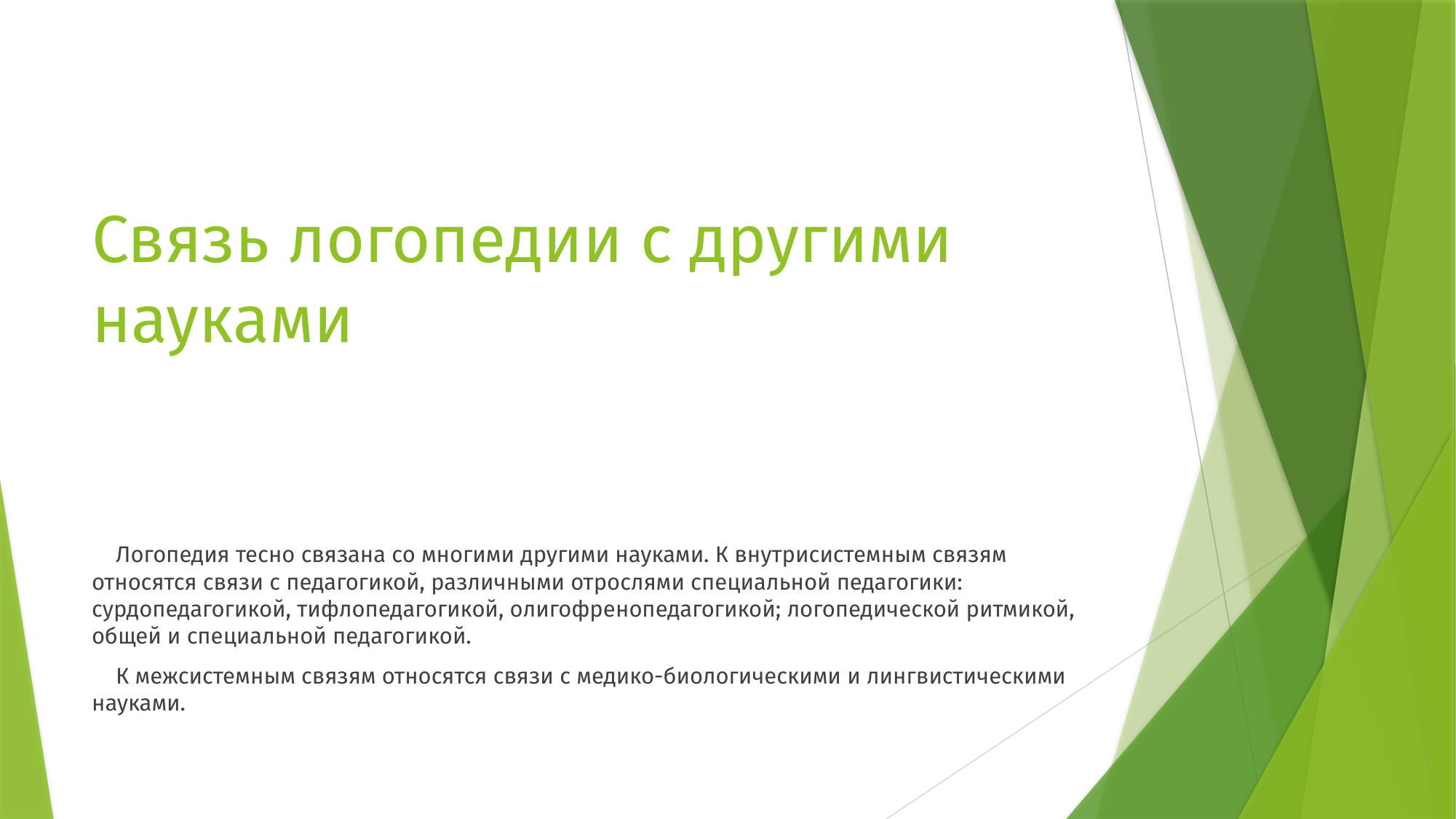

# Связь логопедии с другими науками
    Логопедия тесно связана со многими другими науками. К внутрисистемным связям относятся связи с педагогикой, различными отрослями специальной педагогики: сурдопедагогикой, тифлопедагогикой, олигофренопедагогикой; логопедической ритмикой, общей и специальной педагогикой.
    К межсистемным связям относятся связи с медико-биологическими и лингвистическими науками.